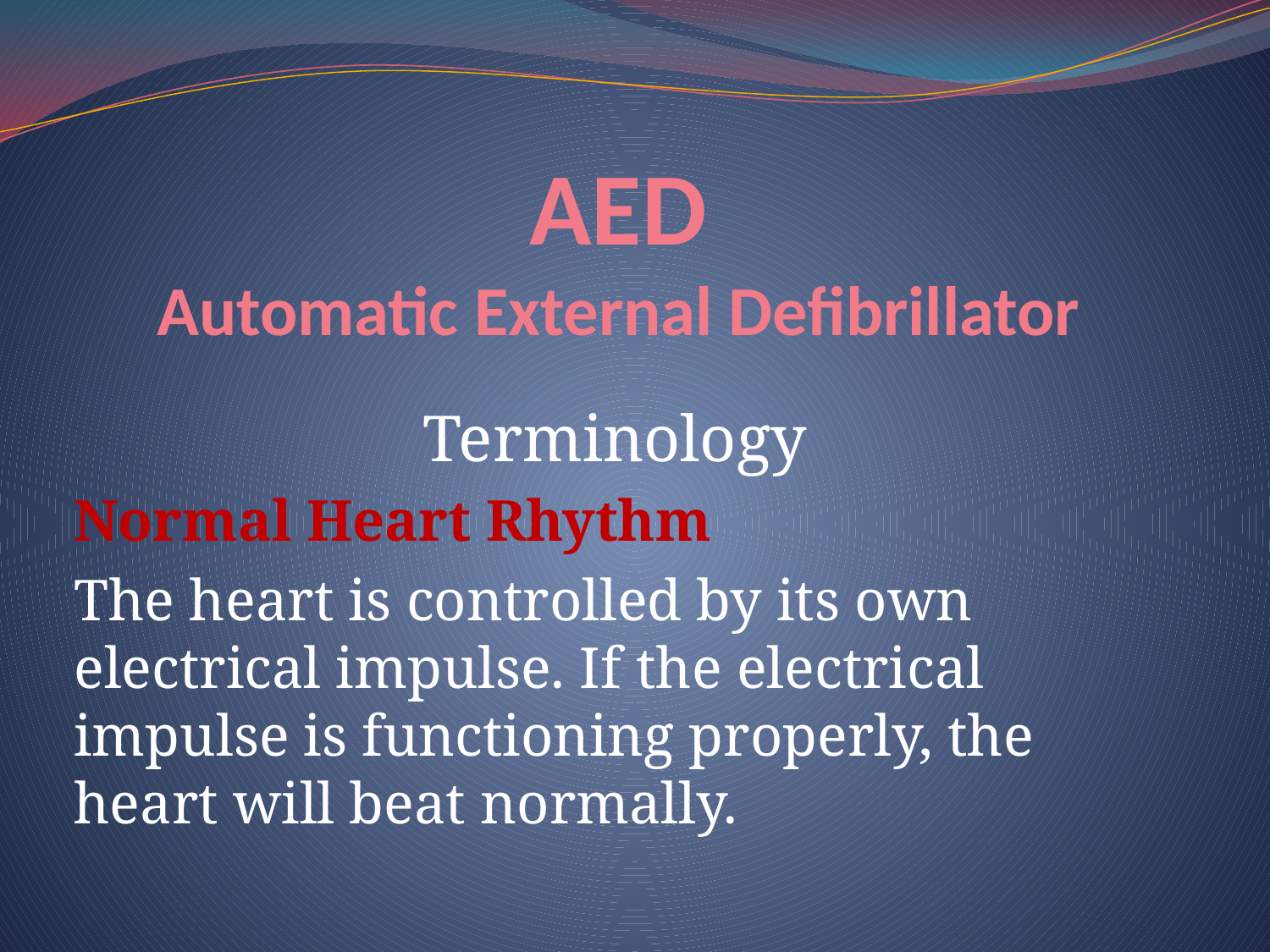

# AED Automatic External Defibrillator
Terminology
Normal Heart Rhythm
The heart is controlled by its own electrical impulse. If the electrical impulse is functioning properly, the heart will beat normally.